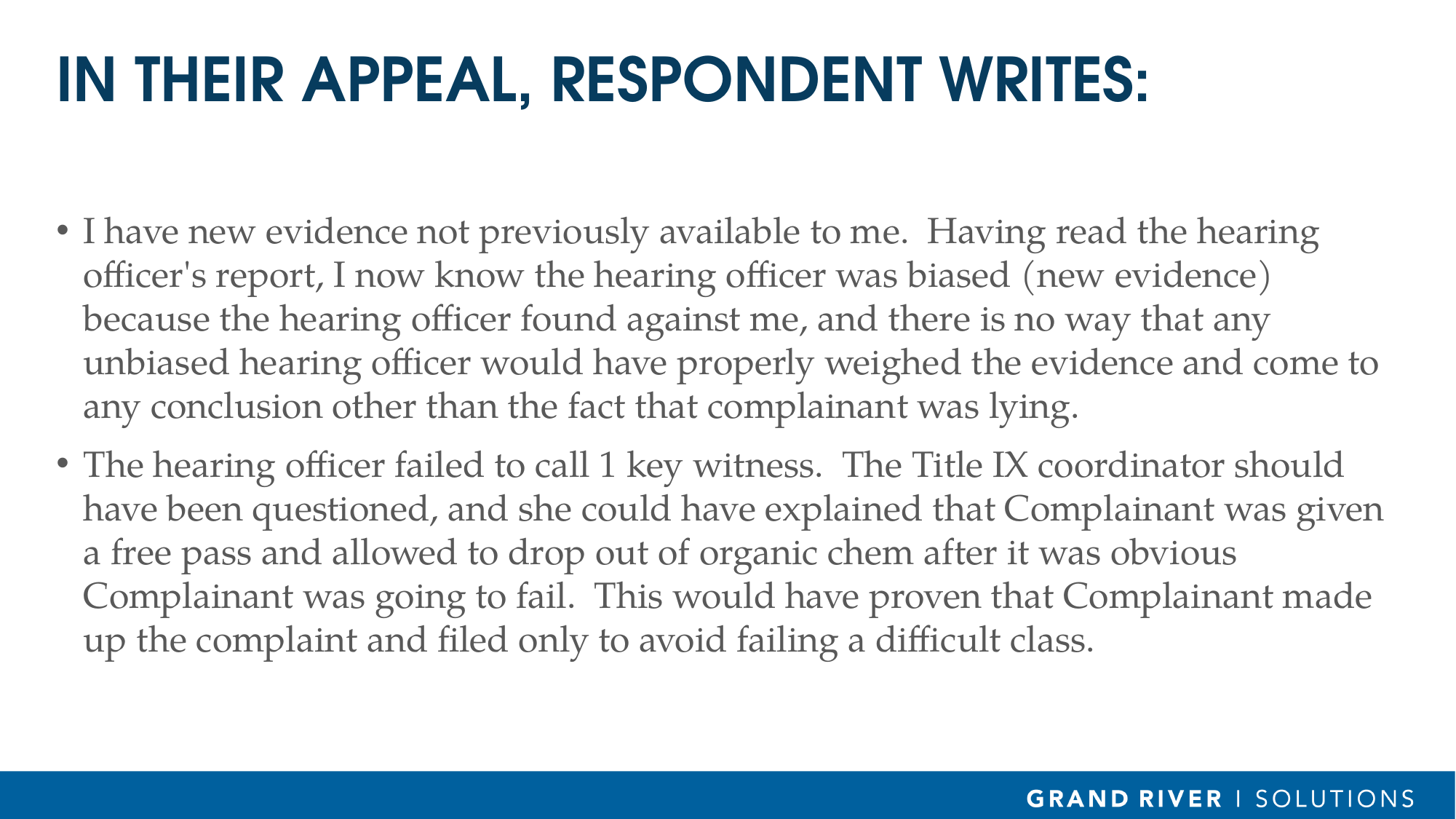

# IN THEIR APPEAL, RESPONDENT WRITES:

I have new evidence not previously available to me.  Having read the hearing officer's report, I now know the hearing officer was biased (new evidence) because the hearing officer found against me, and there is no way that any unbiased hearing officer would have properly weighed the evidence and come to any conclusion other than the fact that complainant was lying.
The hearing officer failed to call 1 key witness.  The Title IX coordinator should have been questioned, and she could have explained that Complainant was given a free pass and allowed to drop out of organic chem after it was obvious Complainant was going to fail.  This would have proven that Complainant made up the complaint and filed only to avoid failing a difficult class.